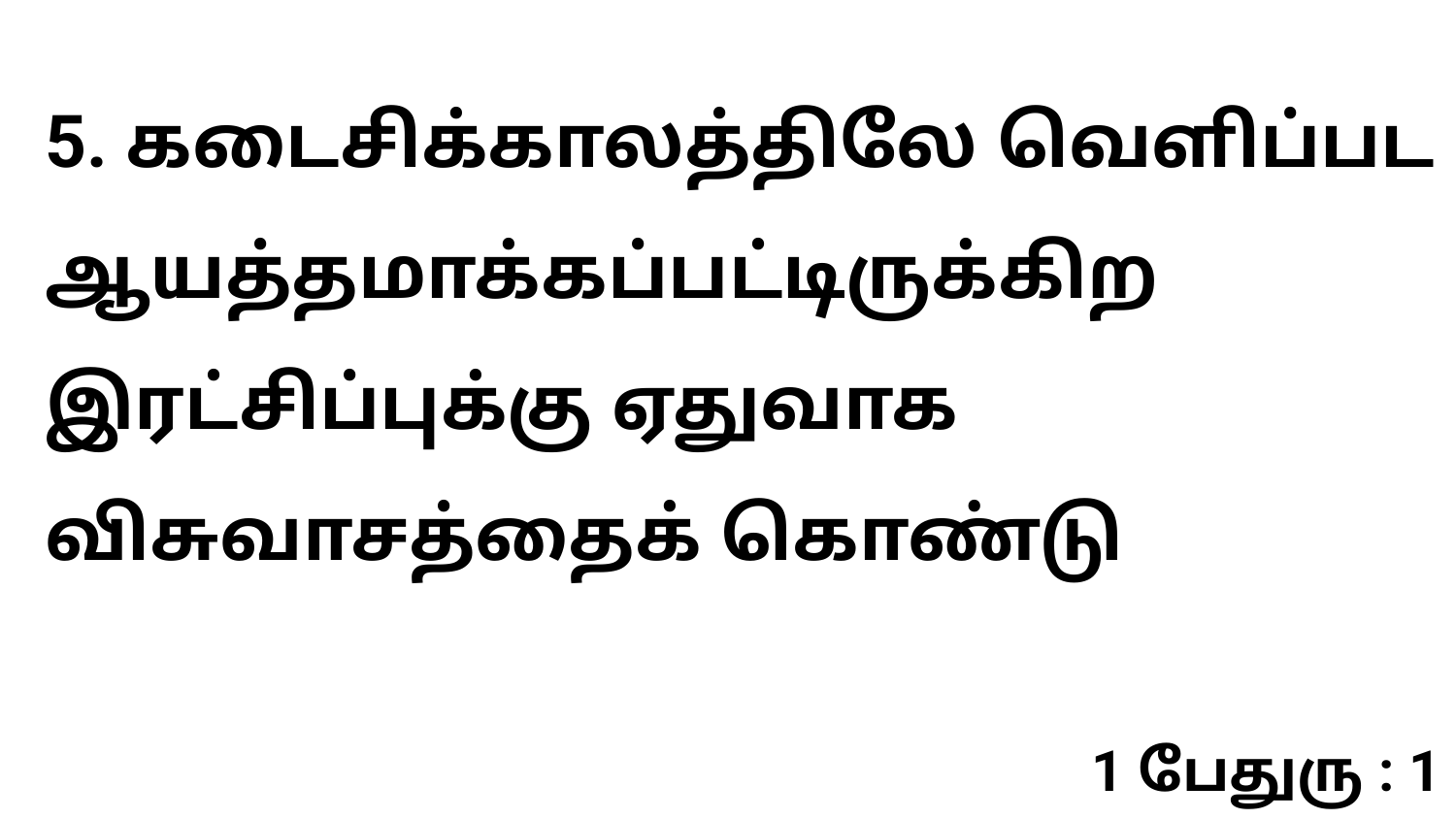

5. கடைசிக்காலத்திலே வெளிப்பட ஆயத்தமாக்கப்பட்டிருக்கிற இரட்சிப்புக்கு ஏதுவாக விசுவாசத்தைக் கொண்டு
1 பேதுரு : 1